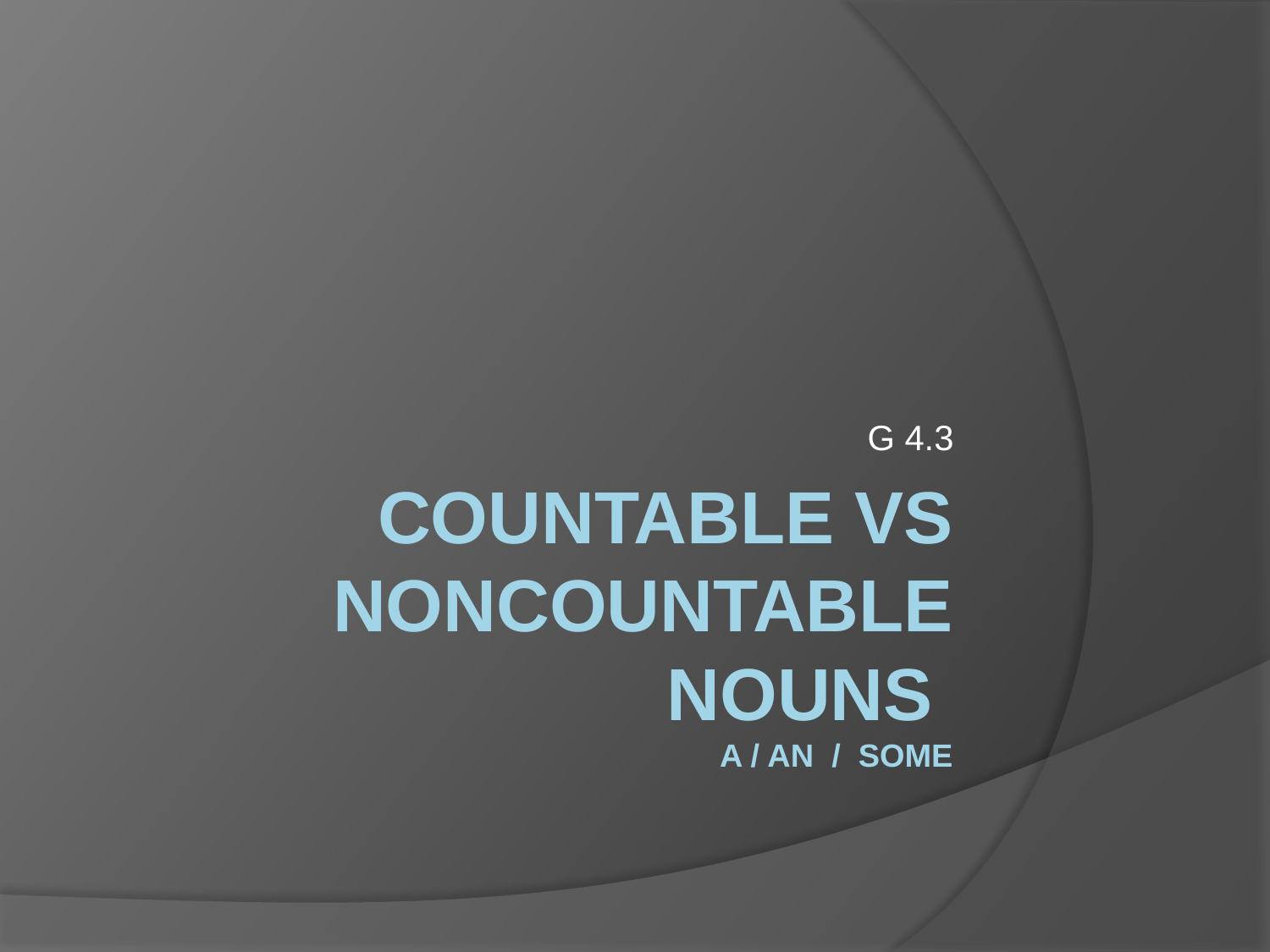

G 4.3
# Countable vs noncountable nouns a / an  /  some